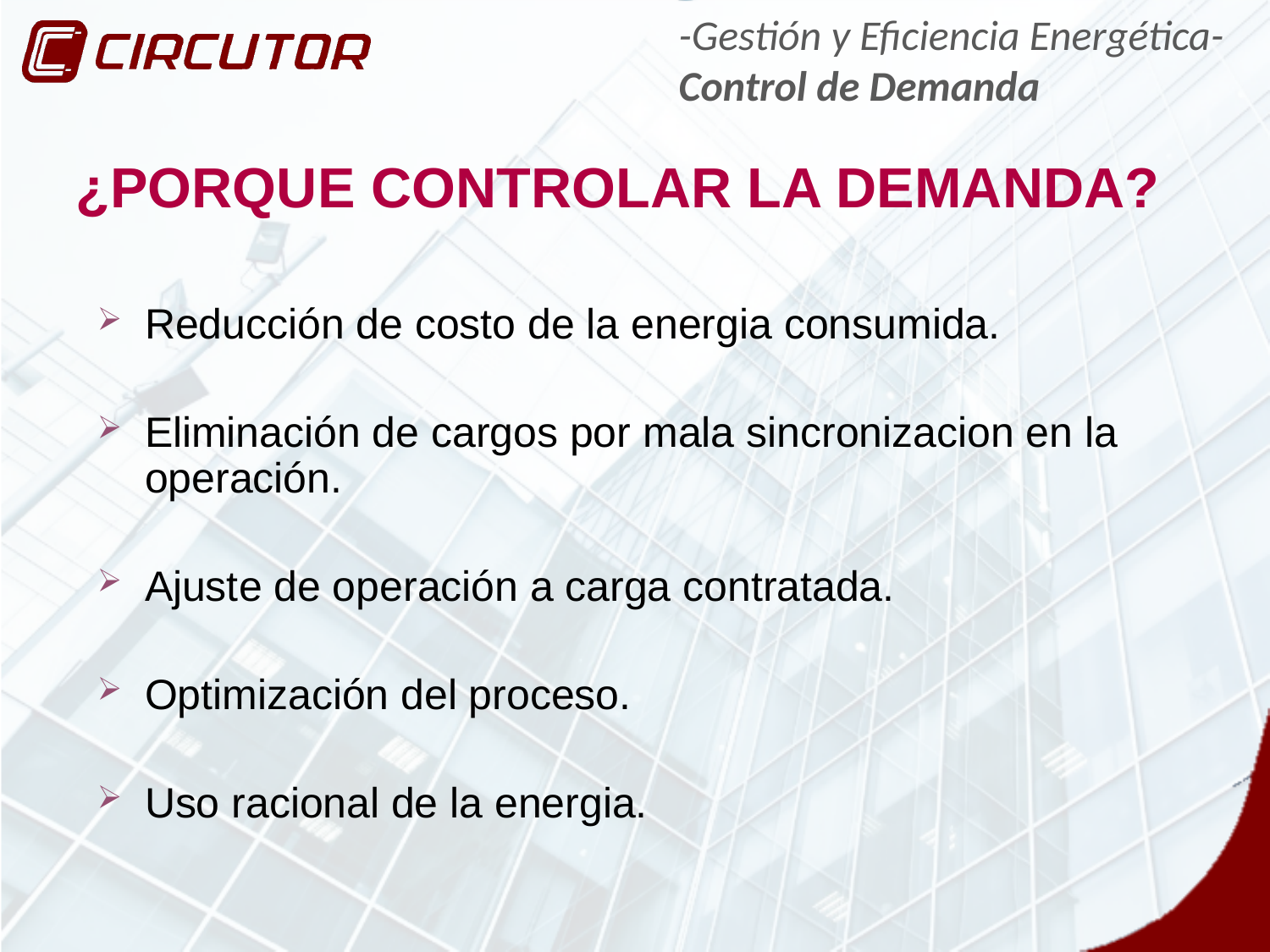

-Gestión y Eficiencia Energética-
Control de Demanda
¿PORQUE CONTROLAR LA DEMANDA?
Reducción de costo de la energia consumida.

Eliminación de cargos por mala sincronizacion en la operación.

Ajuste de operación a carga contratada.

Optimización del proceso.

Uso racional de la energia.